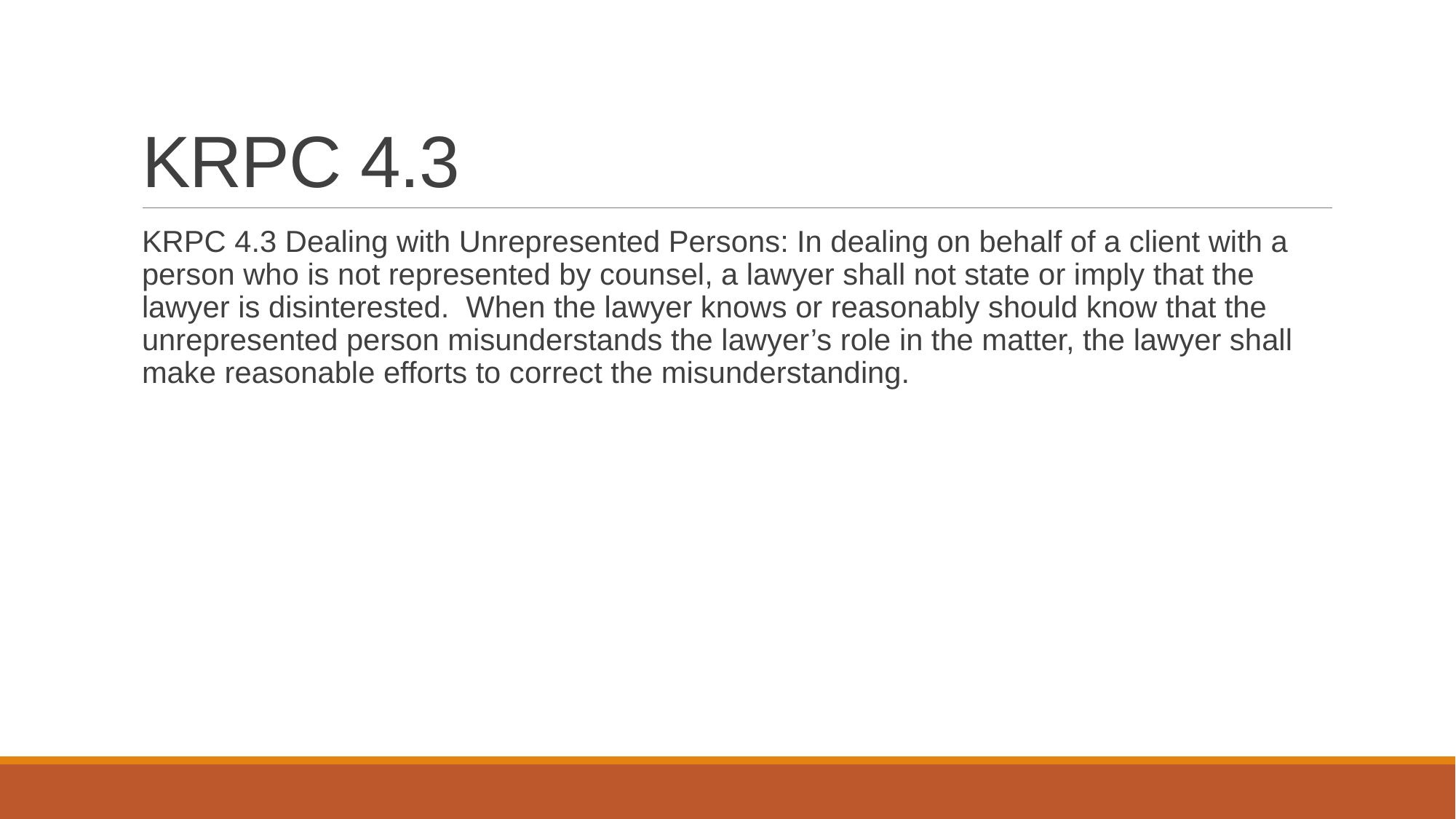

# KRPC 4.3
KRPC 4.3 Dealing with Unrepresented Persons: In dealing on behalf of a client with a person who is not represented by counsel, a lawyer shall not state or imply that the lawyer is disinterested.  When the lawyer knows or reasonably should know that the unrepresented person misunderstands the lawyer’s role in the matter, the lawyer shall make reasonable efforts to correct the misunderstanding.